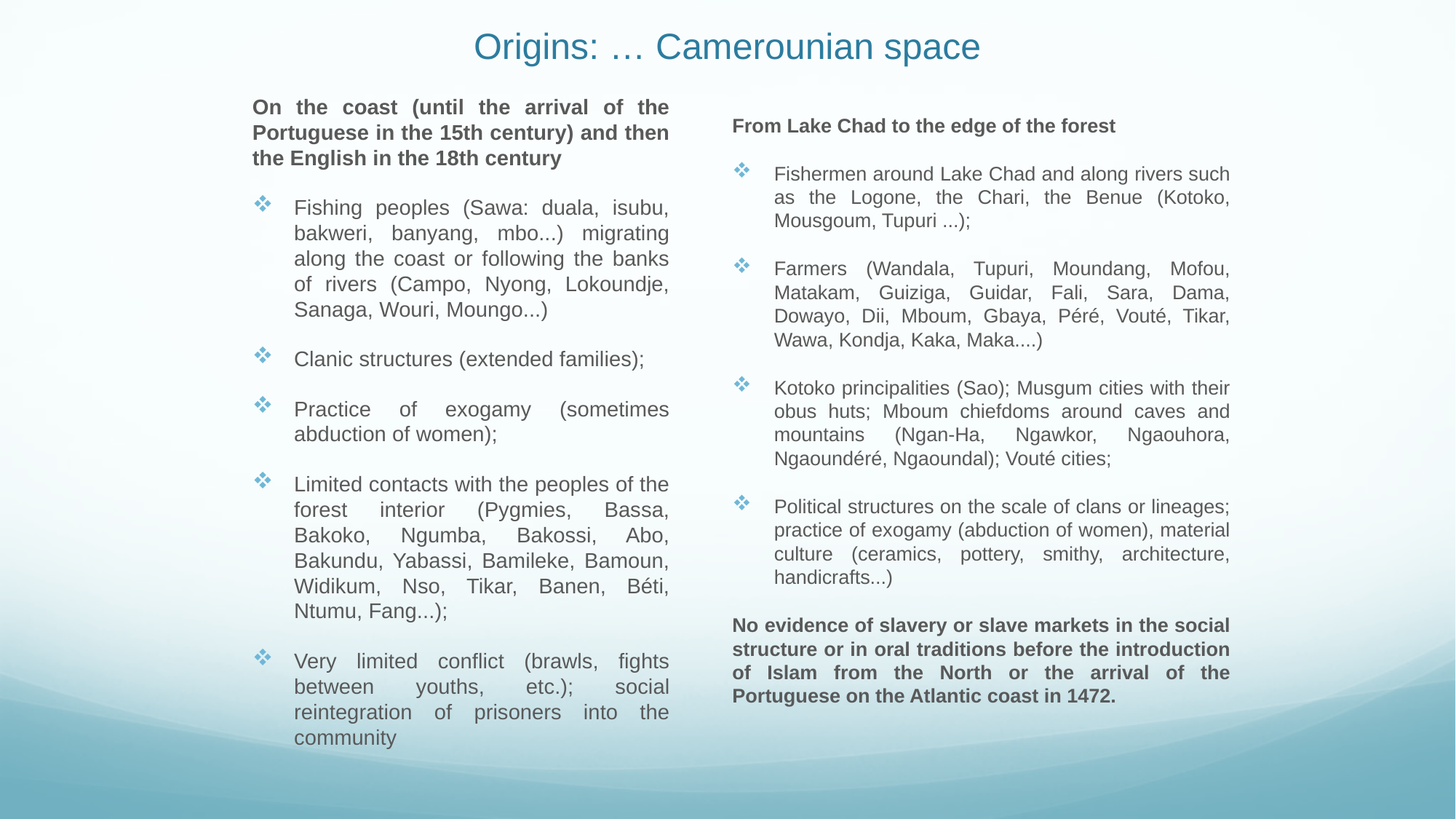

# Origins: … Camerounian space
On the coast (until the arrival of the Portuguese in the 15th century) and then the English in the 18th century
Fishing peoples (Sawa: duala, isubu, bakweri, banyang, mbo...) migrating along the coast or following the banks of rivers (Campo, Nyong, Lokoundje, Sanaga, Wouri, Moungo...)
Clanic structures (extended families);
Practice of exogamy (sometimes abduction of women);
Limited contacts with the peoples of the forest interior (Pygmies, Bassa, Bakoko, Ngumba, Bakossi, Abo, Bakundu, Yabassi, Bamileke, Bamoun, Widikum, Nso, Tikar, Banen, Béti, Ntumu, Fang...);
Very limited conflict (brawls, fights between youths, etc.); social reintegration of prisoners into the community

From Lake Chad to the edge of the forest
Fishermen around Lake Chad and along rivers such as the Logone, the Chari, the Benue (Kotoko, Mousgoum, Tupuri ...);
Farmers (Wandala, Tupuri, Moundang, Mofou, Matakam, Guiziga, Guidar, Fali, Sara, Dama, Dowayo, Dii, Mboum, Gbaya, Péré, Vouté, Tikar, Wawa, Kondja, Kaka, Maka....)
Kotoko principalities (Sao); Musgum cities with their obus huts; Mboum chiefdoms around caves and mountains (Ngan-Ha, Ngawkor, Ngaouhora, Ngaoundéré, Ngaoundal); Vouté cities;
Political structures on the scale of clans or lineages; practice of exogamy (abduction of women), material culture (ceramics, pottery, smithy, architecture, handicrafts...)
No evidence of slavery or slave markets in the social structure or in oral traditions before the introduction of Islam from the North or the arrival of the Portuguese on the Atlantic coast in 1472.